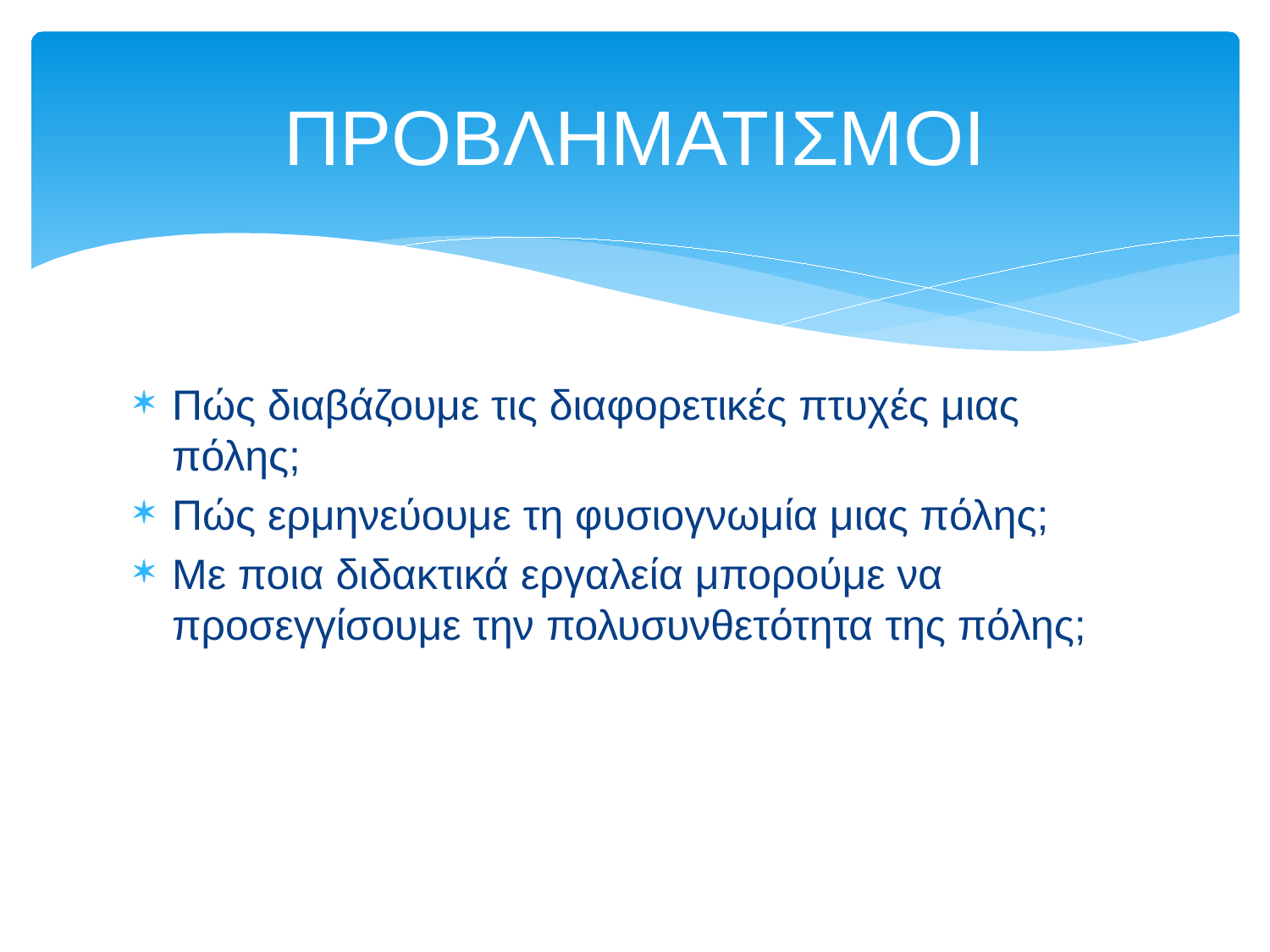

# ΠΡΟΒΛΗΜΑΤΙΣΜΟΙ
Πώς διαβάζουμε τις διαφορετικές πτυχές μιας πόλης;
Πώς ερμηνεύουμε τη φυσιογνωμία μιας πόλης;
Με ποια διδακτικά εργαλεία μπορούμε να προσεγγίσουμε την πολυσυνθετότητα της πόλης;